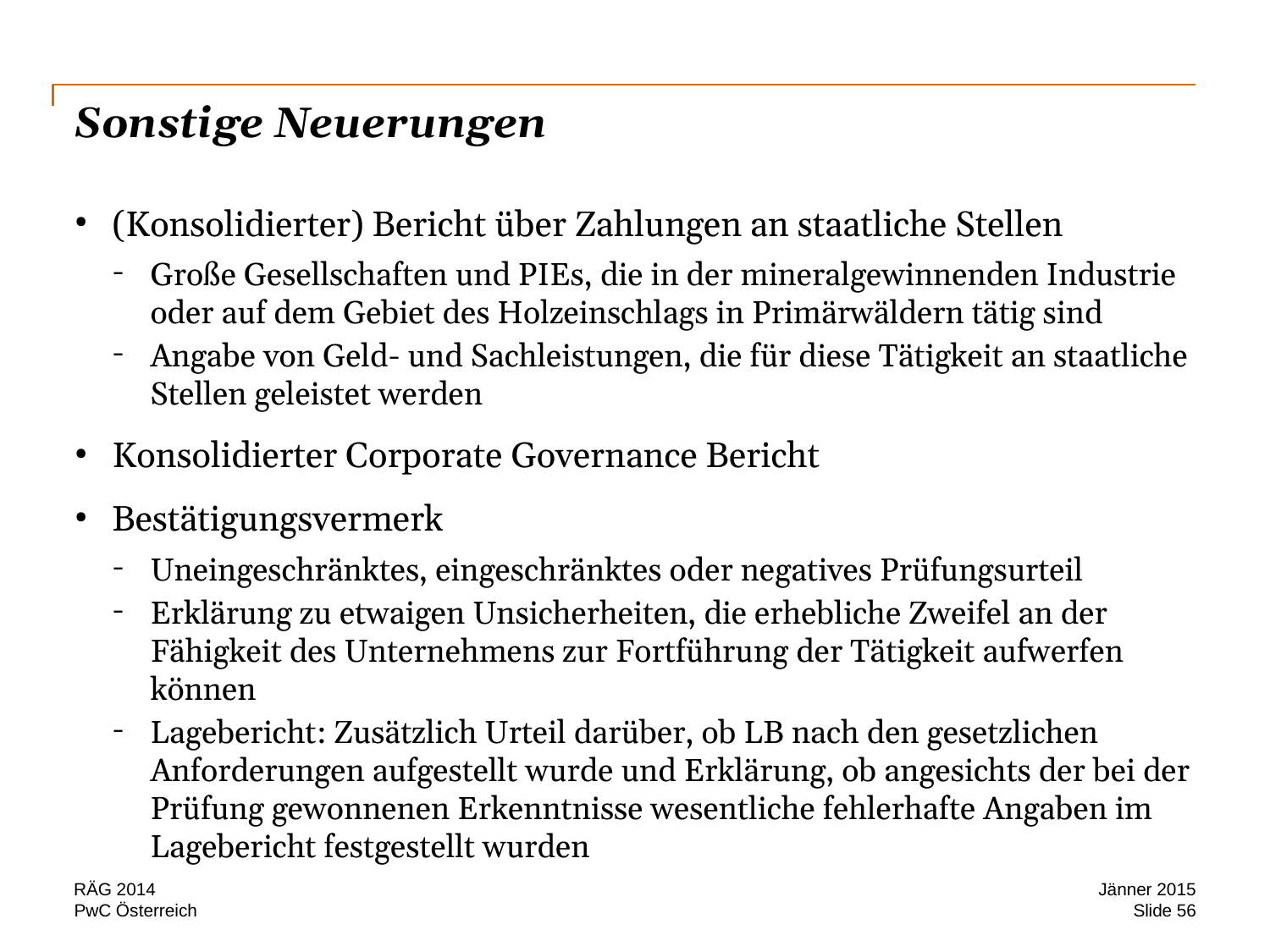

# Sonstige Neuerungen
(Konsolidierter) Bericht über Zahlungen an staatliche Stellen
Große Gesellschaften und PIEs, die in der mineralgewinnenden Industrie oder auf dem Gebiet des Holzeinschlags in Primärwäldern tätig sind
Angabe von Geld- und Sachleistungen, die für diese Tätigkeit an staatliche Stellen geleistet werden
Konsolidierter Corporate Governance Bericht
Bestätigungsvermerk
Uneingeschränktes, eingeschränktes oder negatives Prüfungsurteil
Erklärung zu etwaigen Unsicherheiten, die erhebliche Zweifel an der Fähigkeit des Unternehmens zur Fortführung der Tätigkeit aufwerfen können
Lagebericht: Zusätzlich Urteil darüber, ob LB nach den gesetzlichen Anforderungen aufgestellt wurde und Erklärung, ob angesichts der bei der Prüfung gewonnenen Erkenntnisse wesentliche fehlerhafte Angaben im Lagebericht festgestellt wurden

RÄG 2014
Jänner 2015

Slide 56